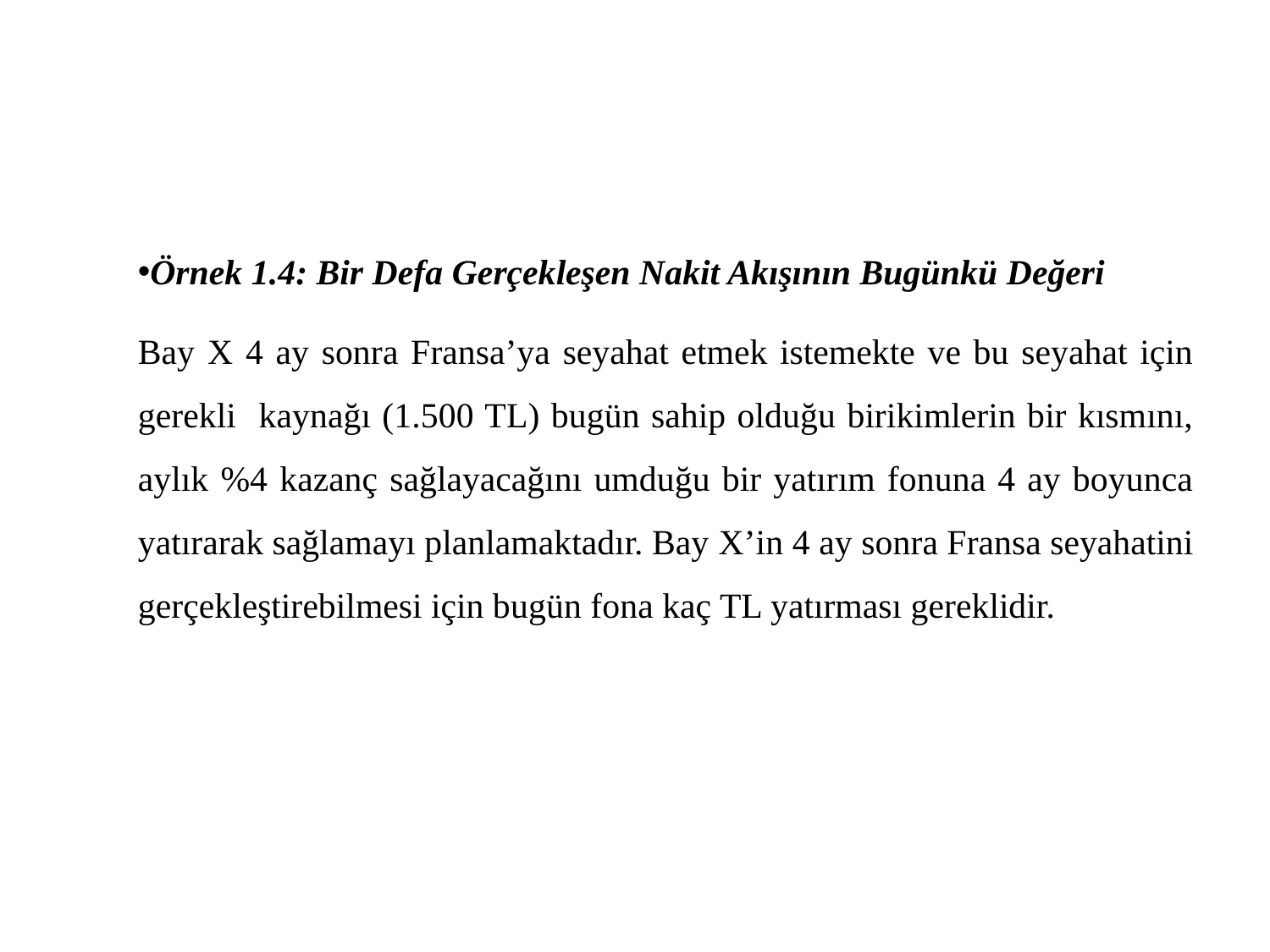

#
Örnek 1.4: Bir Defa Gerçekleşen Nakit Akışının Bugünkü Değeri
Bay X 4 ay sonra Fransa’ya seyahat etmek istemekte ve bu seyahat için gerekli  kaynağı (1.500 TL) bugün sahip olduğu birikimlerin bir kısmını, aylık %4 kazanç sağlayacağını umduğu bir yatırım fonuna 4 ay boyunca yatırarak sağlamayı planlamaktadır. Bay X’in 4 ay sonra Fransa seyahatini gerçekleştirebilmesi için bugün fona kaç TL yatırması gereklidir.